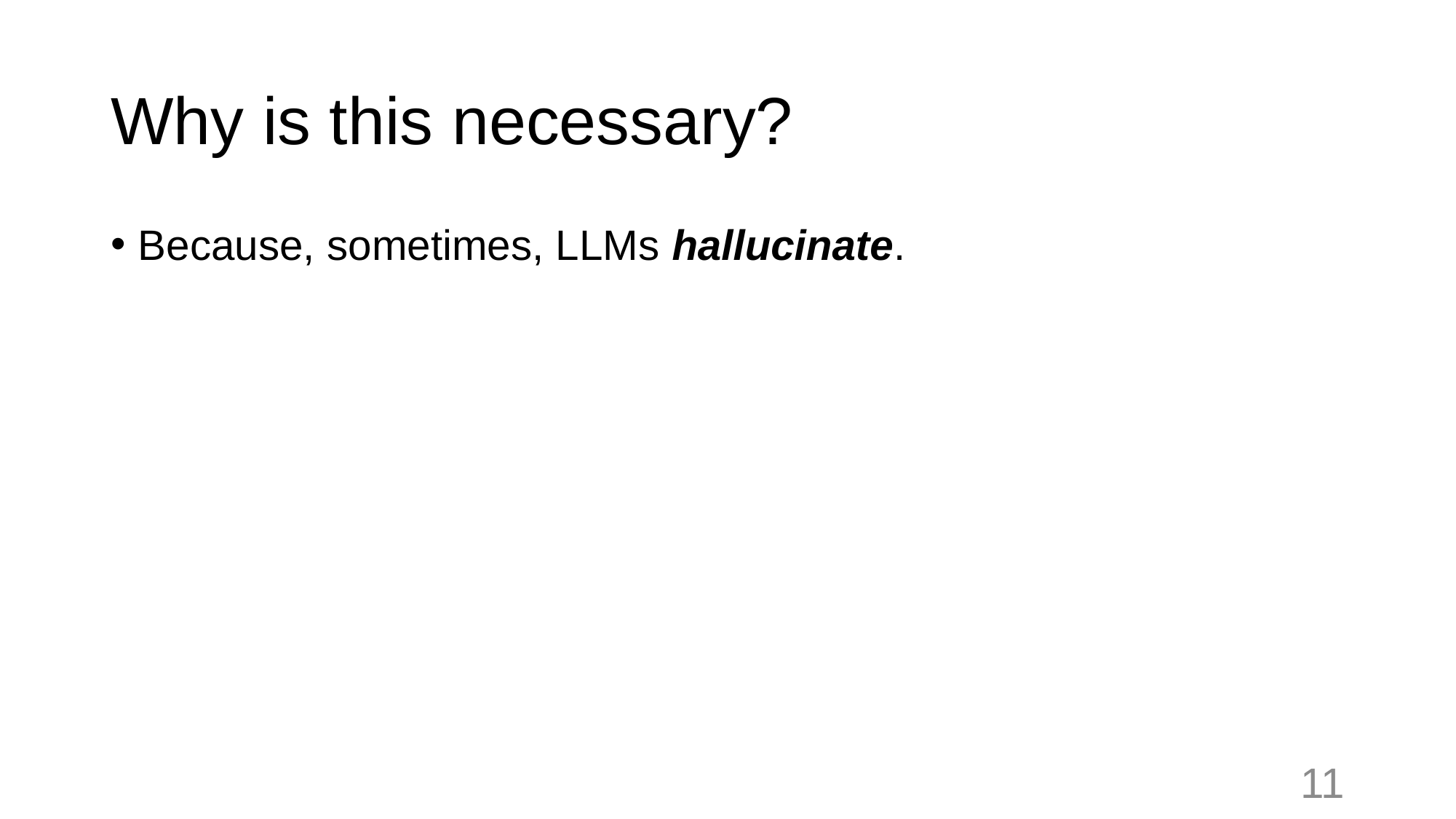

# Why is this necessary?
Because, sometimes, LLMs hallucinate.
11